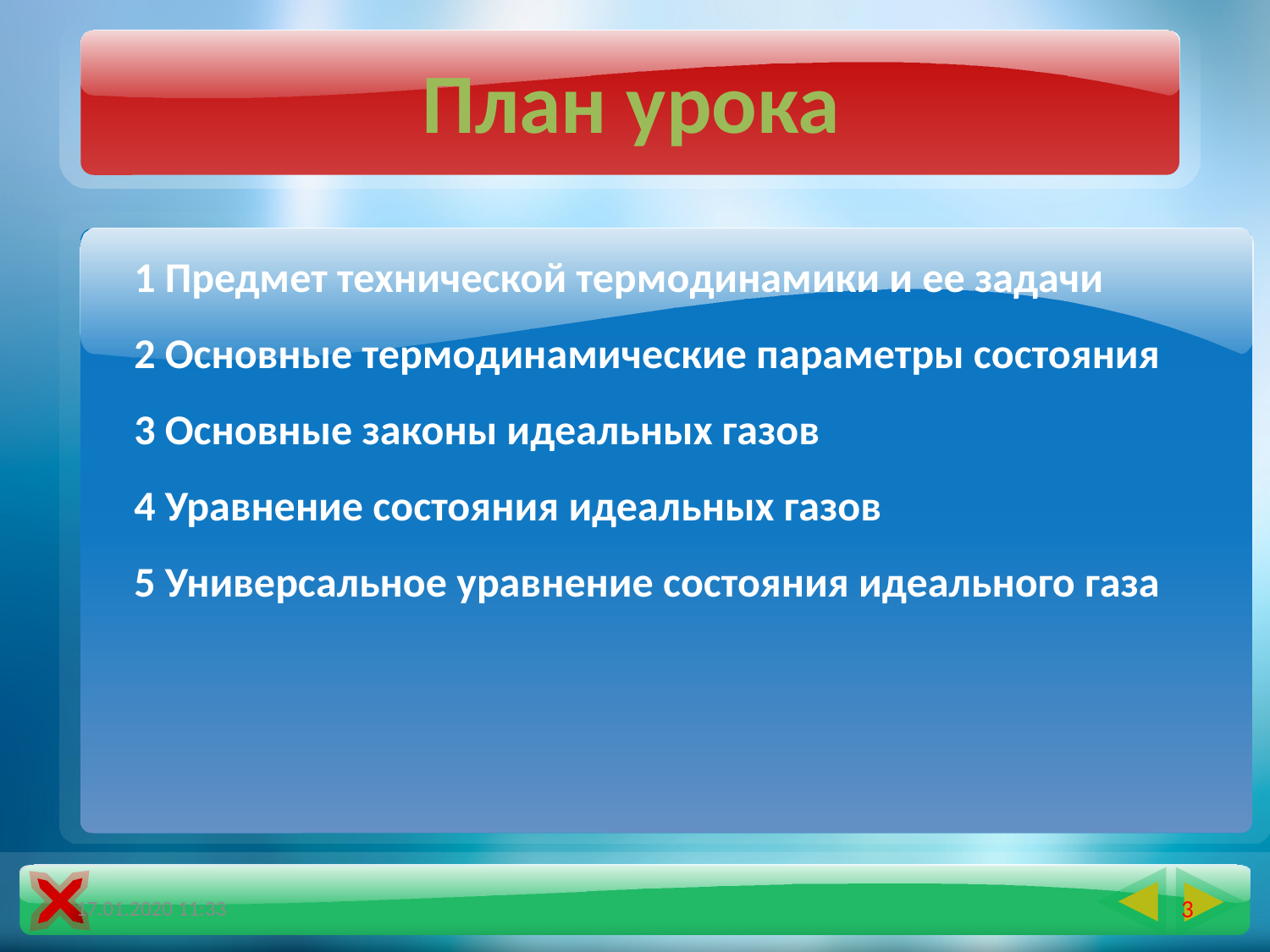

# План урока

1 Предмет технической термодинамики и ее задачи
2 Основные термодинамические параметры состояния
3 Основные законы идеальных газов
4 Уравнение состояния идеальных газов
5 Универсальное уравнение состояния идеального газа

17.01.2020 11:33
3